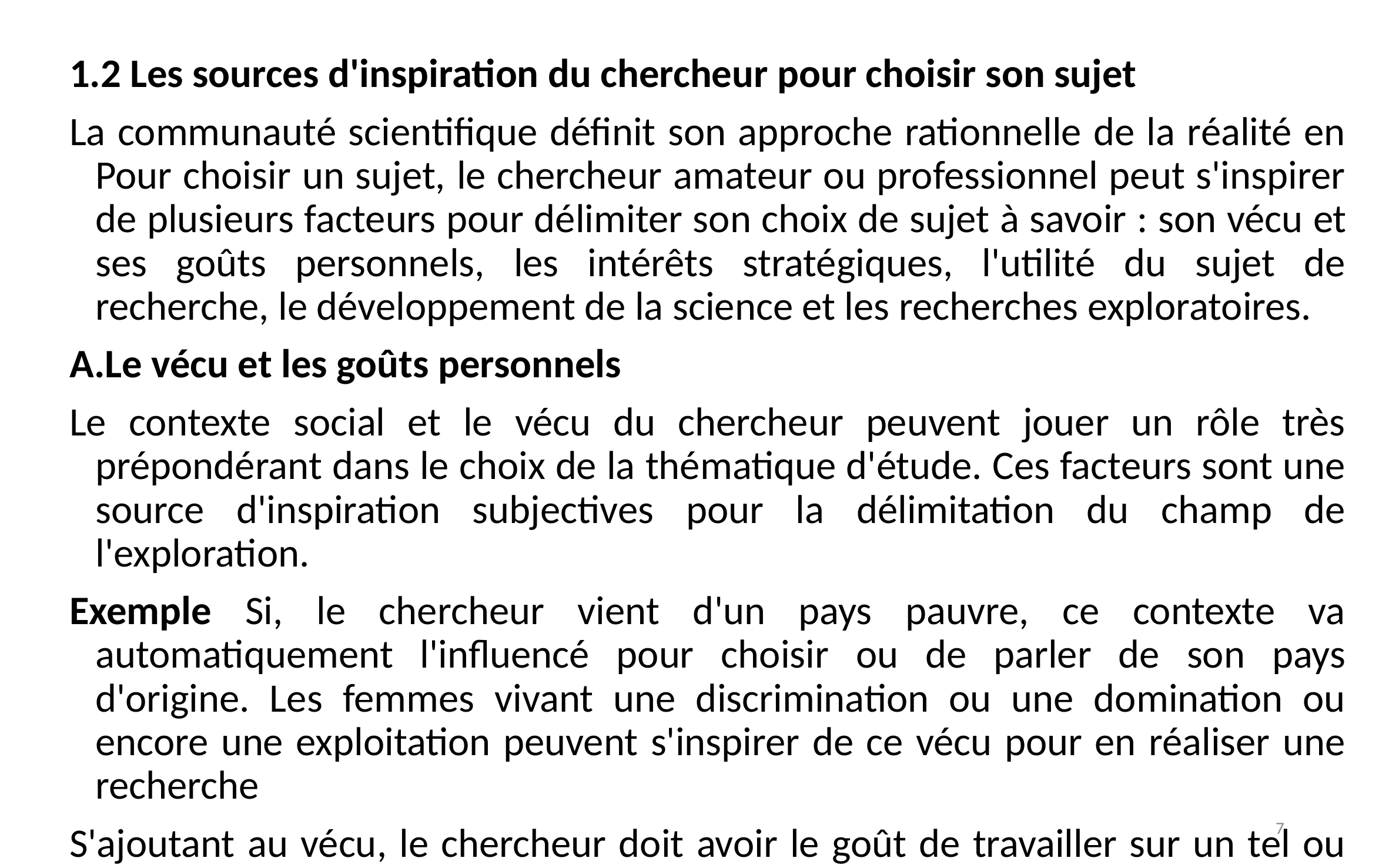

1.2 Les sources d'inspiration du chercheur pour choisir son sujet
La communauté scientifique définit son approche rationnelle de la réalité en Pour choisir un sujet, le chercheur amateur ou professionnel peut s'inspirer de plusieurs facteurs pour délimiter son choix de sujet à savoir : son vécu et ses goûts personnels, les intérêts stratégiques, l'utilité du sujet de recherche, le développement de la science et les recherches exploratoires.
A.Le vécu et les goûts personnels
Le contexte social et le vécu du chercheur peuvent jouer un rôle très prépondérant dans le choix de la thématique d'étude. Ces facteurs sont une source d'inspiration subjectives pour la délimitation du champ de l'exploration.
Exemple Si, le chercheur vient d'un pays pauvre, ce contexte va automatiquement l'influencé pour choisir ou de parler de son pays d'origine. Les femmes vivant une discrimination ou une domination ou encore une exploitation peuvent s'inspirer de ce vécu pour en réaliser une recherche
S'ajoutant au vécu, le chercheur doit avoir le goût de travailler sur un tel ou tel sujet, sans le goût on perd la volonté de découvrir le résultat de la recherche.
7